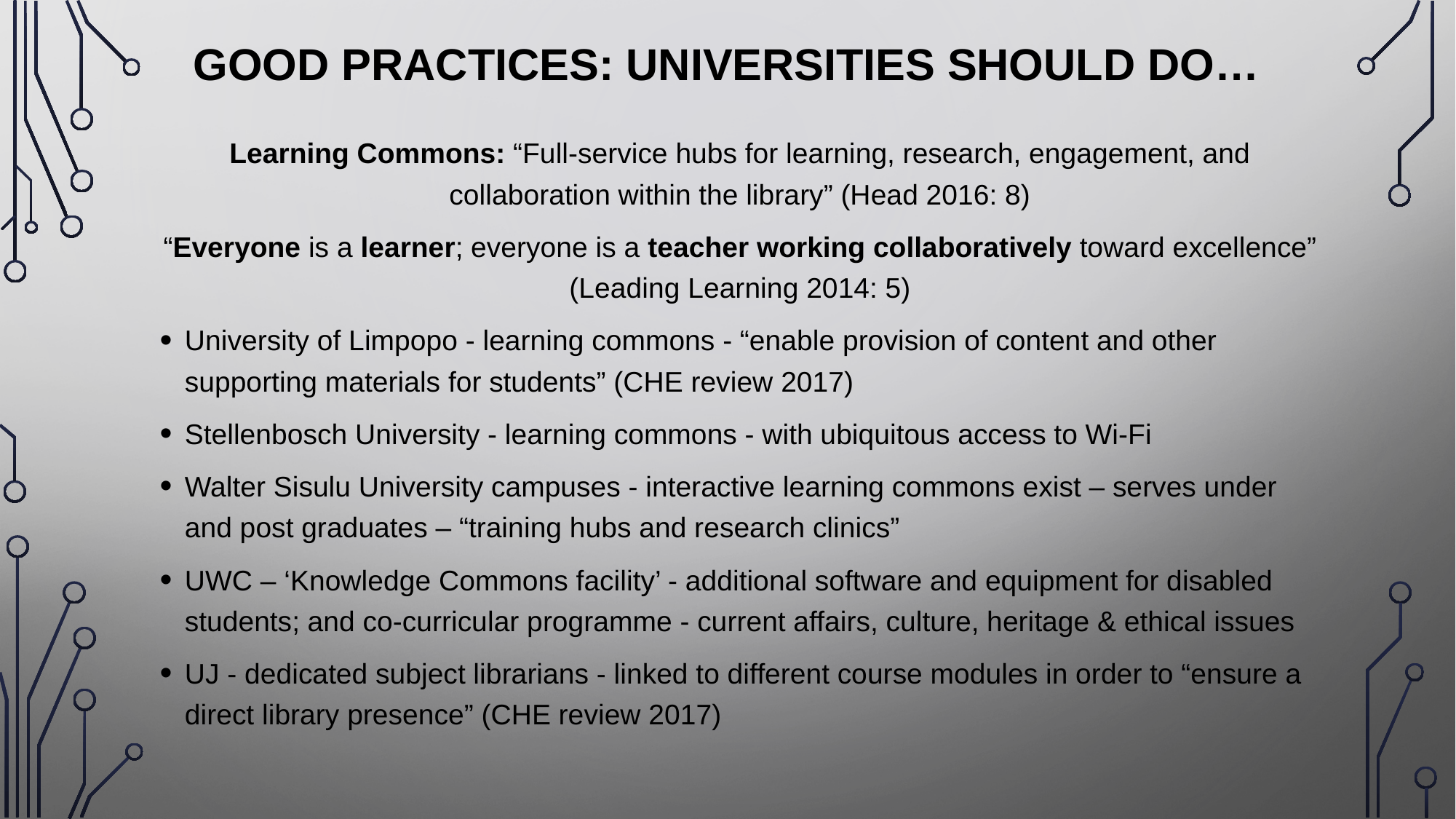

# Good practices: universities should do…
Learning Commons: “Full-service hubs for learning, research, engagement, and collaboration within the library” (Head 2016: 8)
“Everyone is a learner; everyone is a teacher working collaboratively toward excellence” (Leading Learning 2014: 5)
University of Limpopo - learning commons - “enable provision of content and other supporting materials for students” (CHE review 2017)
Stellenbosch University - learning commons - with ubiquitous access to Wi-Fi
Walter Sisulu University campuses - interactive learning commons exist – serves under and post graduates – “training hubs and research clinics”
UWC – ‘Knowledge Commons facility’ - additional software and equipment for disabled students; and co-curricular programme - current affairs, culture, heritage & ethical issues
UJ - dedicated subject librarians - linked to different course modules in order to “ensure a direct library presence” (CHE review 2017)